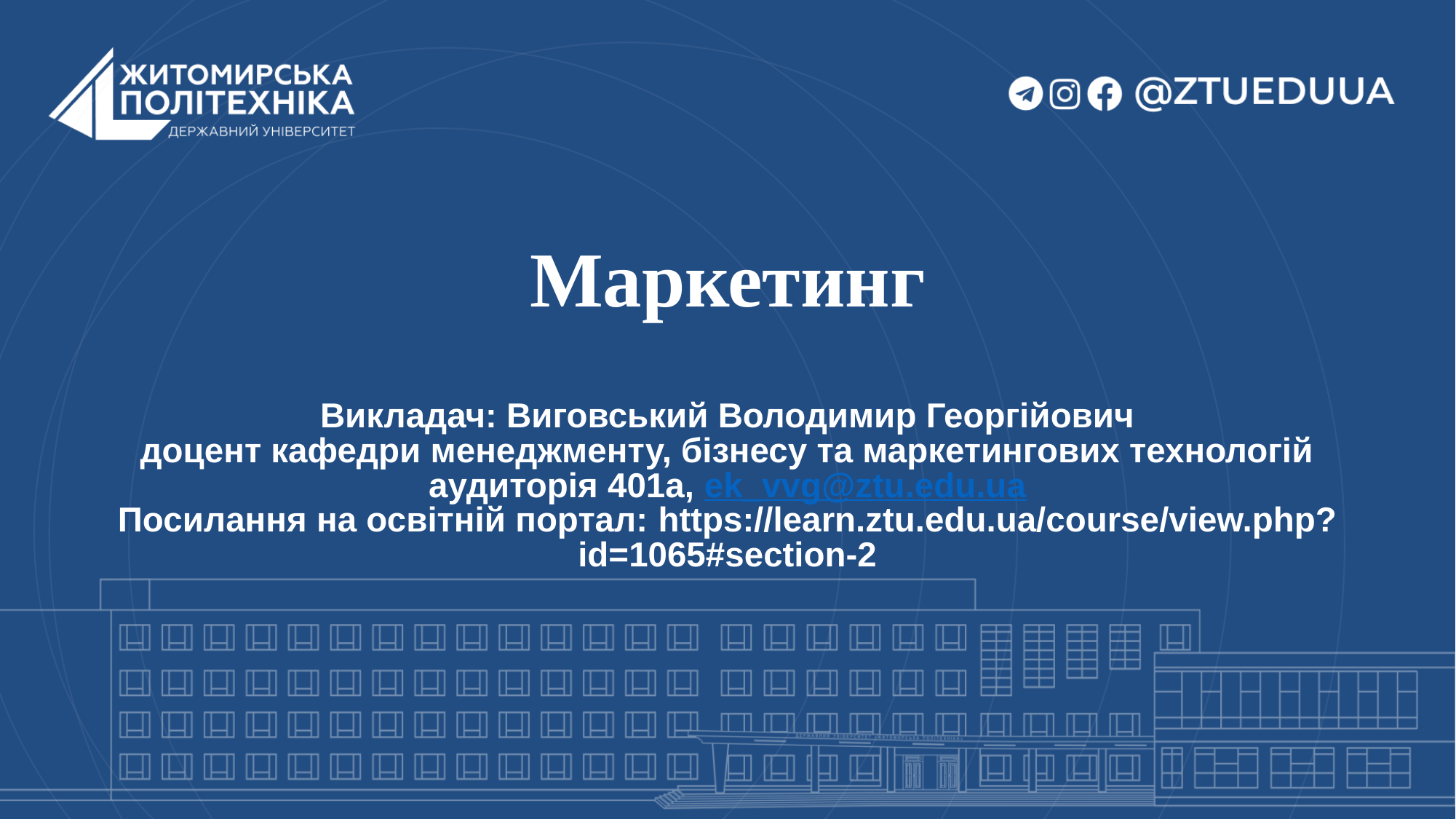

# Маркетинг Викладач: Виговський Володимир Георгійович доцент кафедри менеджменту, бізнесу та маркетингових технологій аудиторія 401а, ek_vvg@ztu.edu.ua Посилання на освітній портал: https://learn.ztu.edu.ua/course/view.php?id=1065#section-2